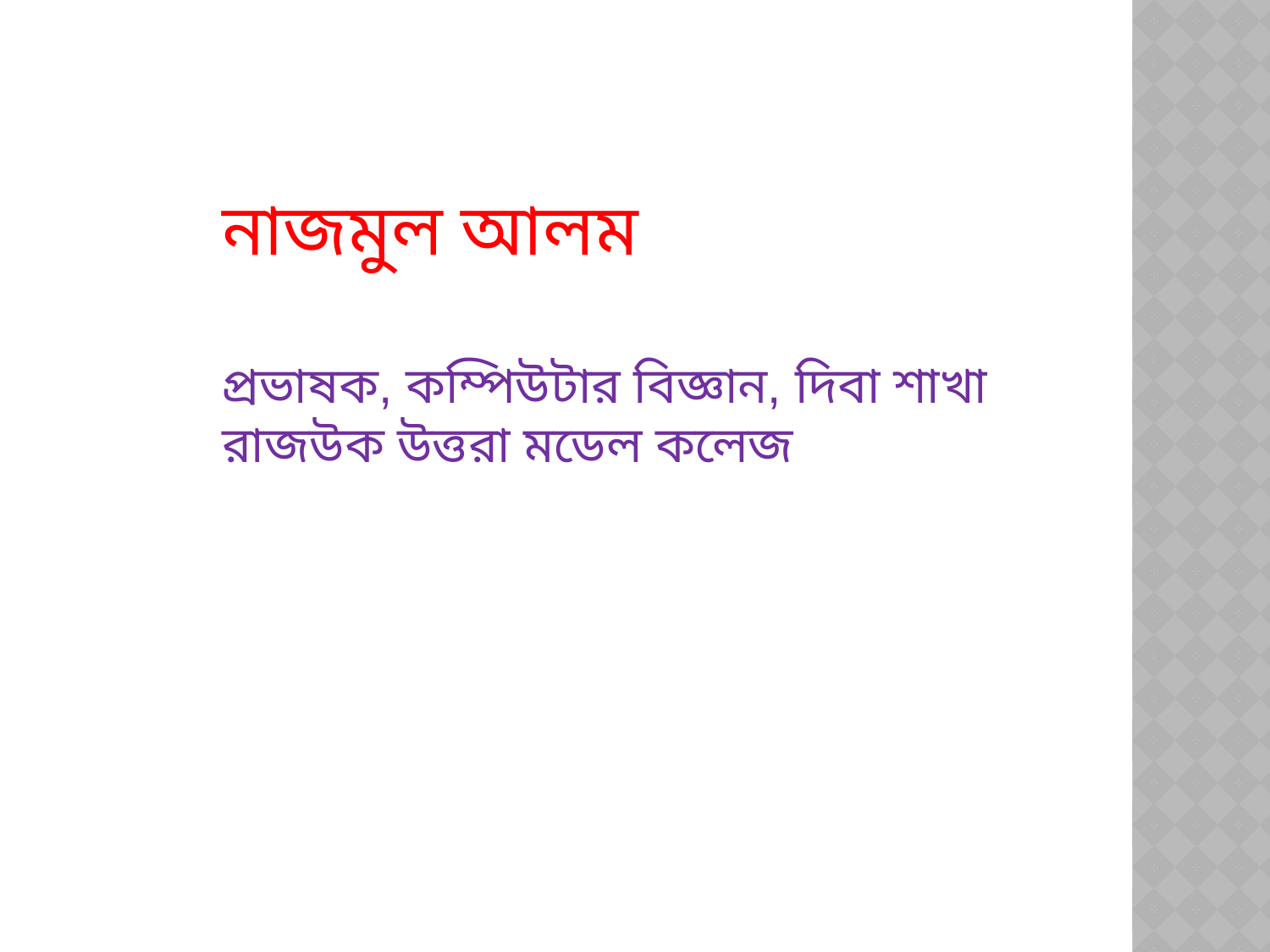

নাজমুল আলম

প্রভাষক, কম্পিউটার বিজ্ঞান, দিবা শাখা
রাজউক উত্তরা মডেল কলেজ